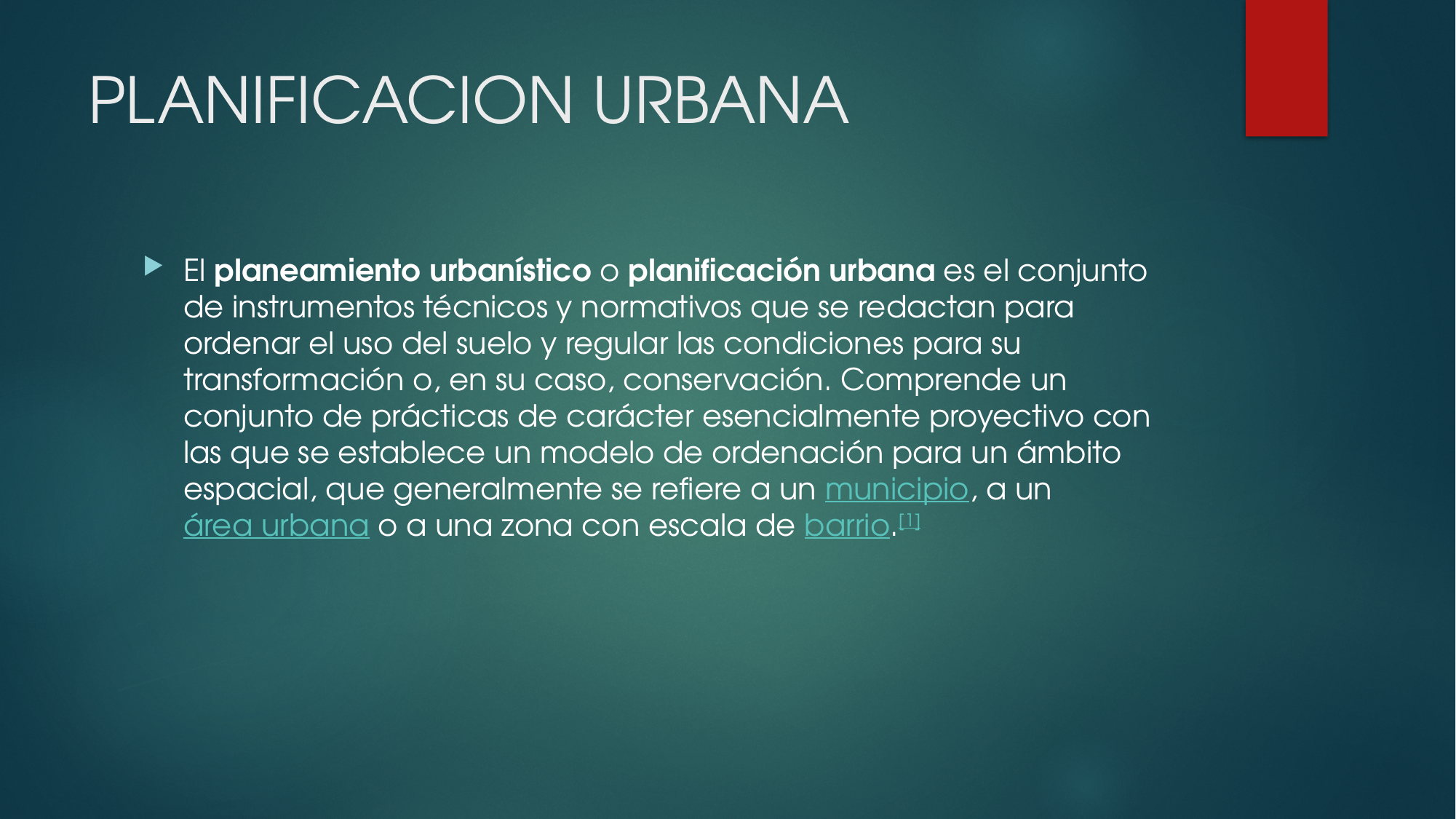

# PLANIFICACION URBANA
El planeamiento urbanístico o planificación urbana es el conjunto de instrumentos técnicos y normativos que se redactan para ordenar el uso del suelo y regular las condiciones para su transformación o, en su caso, conservación. Comprende un conjunto de prácticas de carácter esencialmente proyectivo con las que se establece un modelo de ordenación para un ámbito espacial, que generalmente se refiere a un municipio, a un área urbana o a una zona con escala de barrio.[1]​